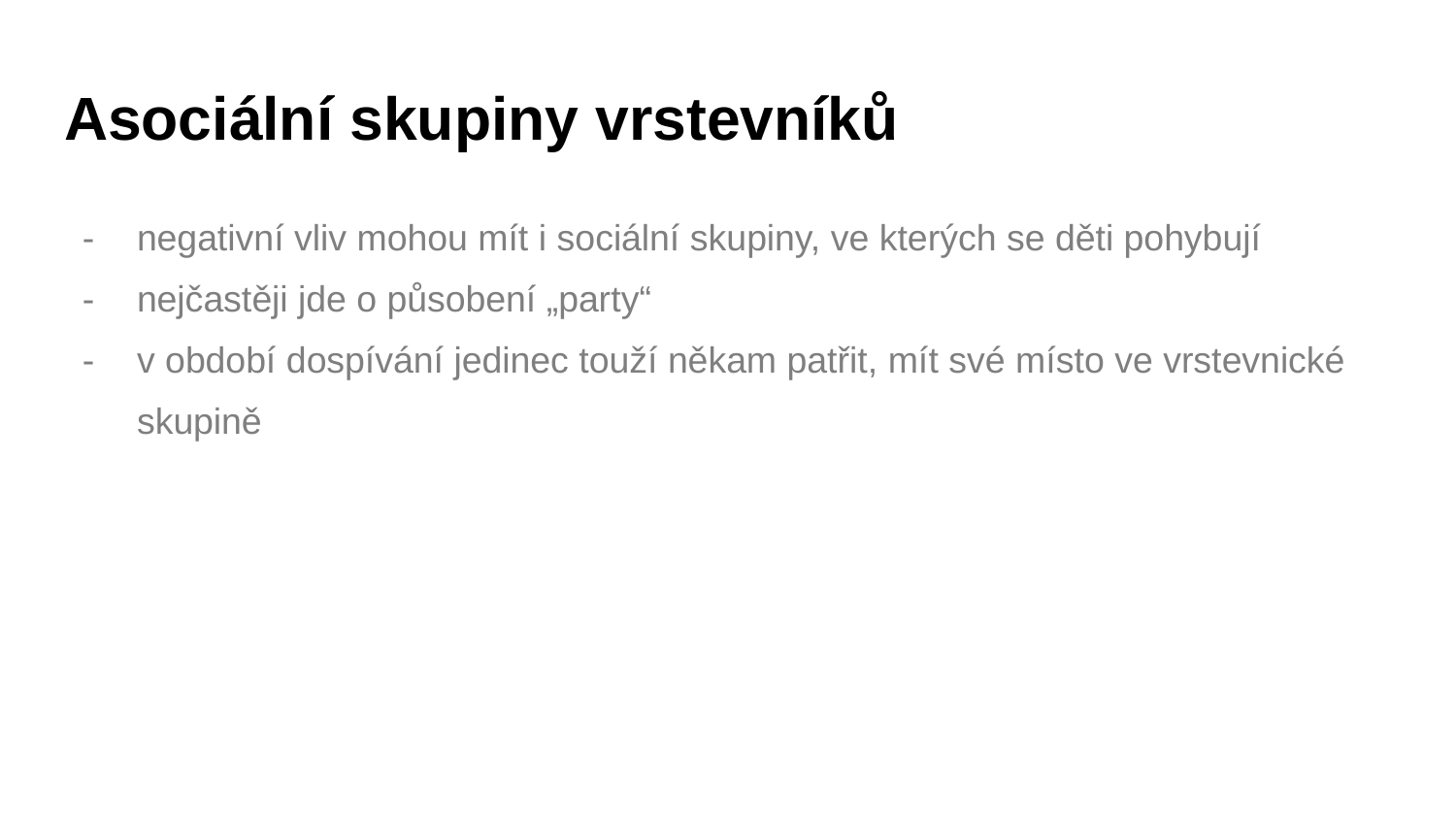

# Asociální skupiny vrstevníků
negativní vliv mohou mít i sociální skupiny, ve kterých se děti pohybují
nejčastěji jde o působení „party“
v období dospívání jedinec touží někam patřit, mít své místo ve vrstevnické skupině